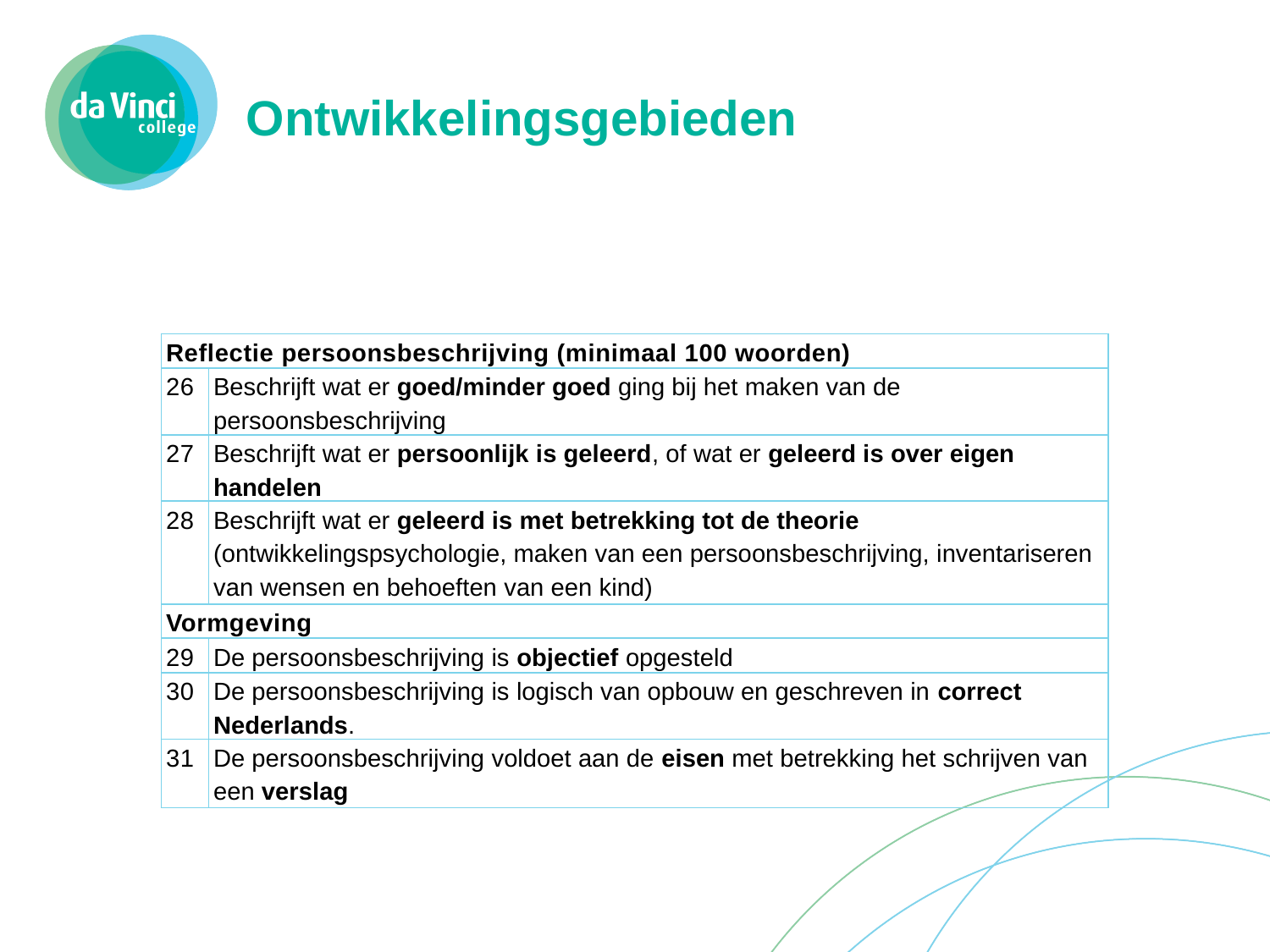

# Ontwikkelingsgebieden
| Reflectie persoonsbeschrijving (minimaal 100 woorden) |  |
| --- | --- |
| 26 | Beschrijft wat er goed/minder goed ging bij het maken van de persoonsbeschrijving |
| 27 | Beschrijft wat er persoonlijk is geleerd, of wat er geleerd is over eigen handelen |
| 28 | Beschrijft wat er geleerd is met betrekking tot de theorie (ontwikkelingspsychologie, maken van een persoonsbeschrijving, inventariseren van wensen en behoeften van een kind) |
| Vormgeving |  |
| 29 | De persoonsbeschrijving is objectief opgesteld |
| 30 | De persoonsbeschrijving is logisch van opbouw en geschreven in correct Nederlands. |
| 31 | De persoonsbeschrijving voldoet aan de eisen met betrekking het schrijven van een verslag |